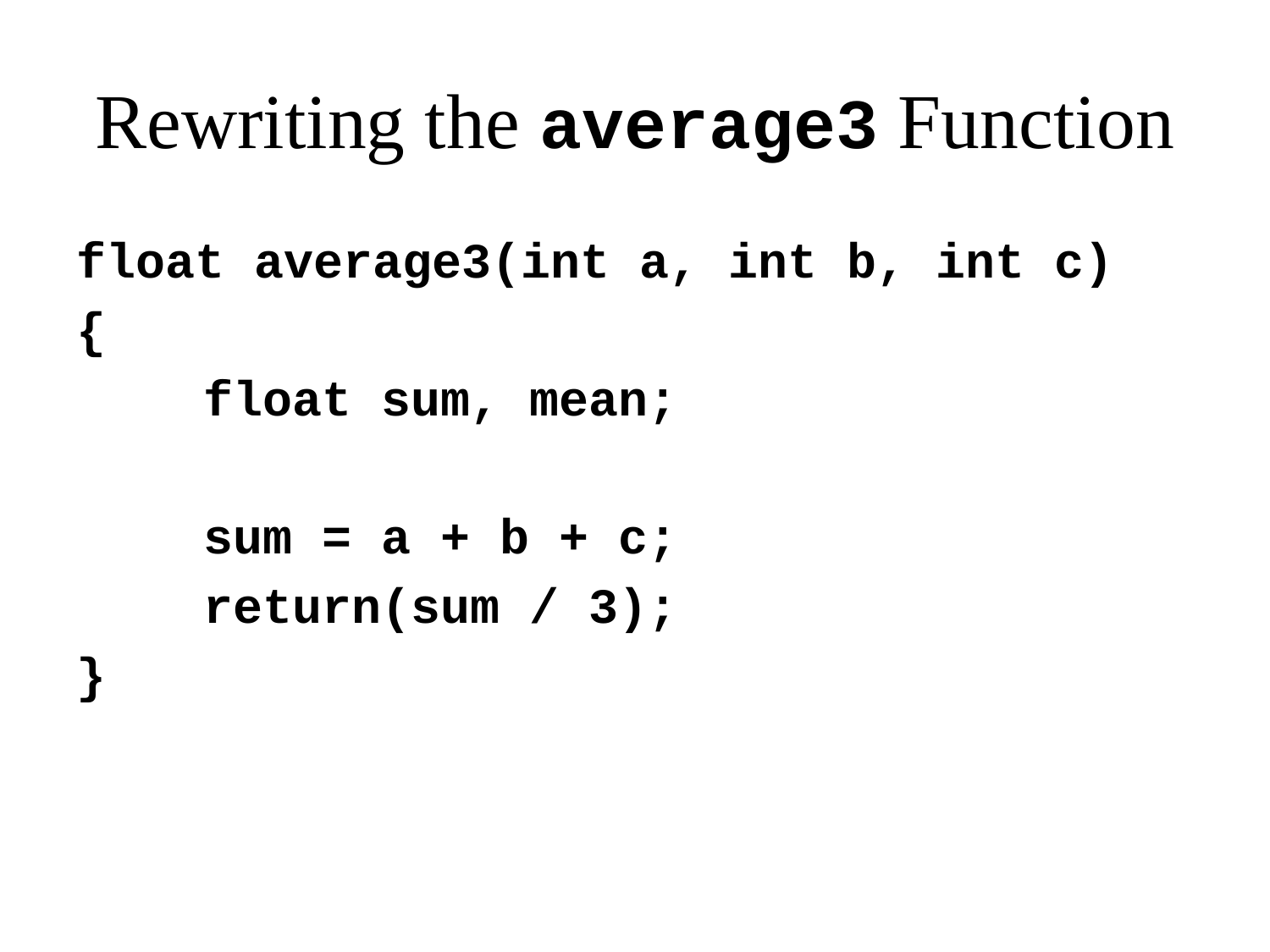

# Rewriting the average3 Function
float average3(int a, int b, int c)
{
	float sum, mean;

	sum = a + b + c;
	return(sum / 3);
}